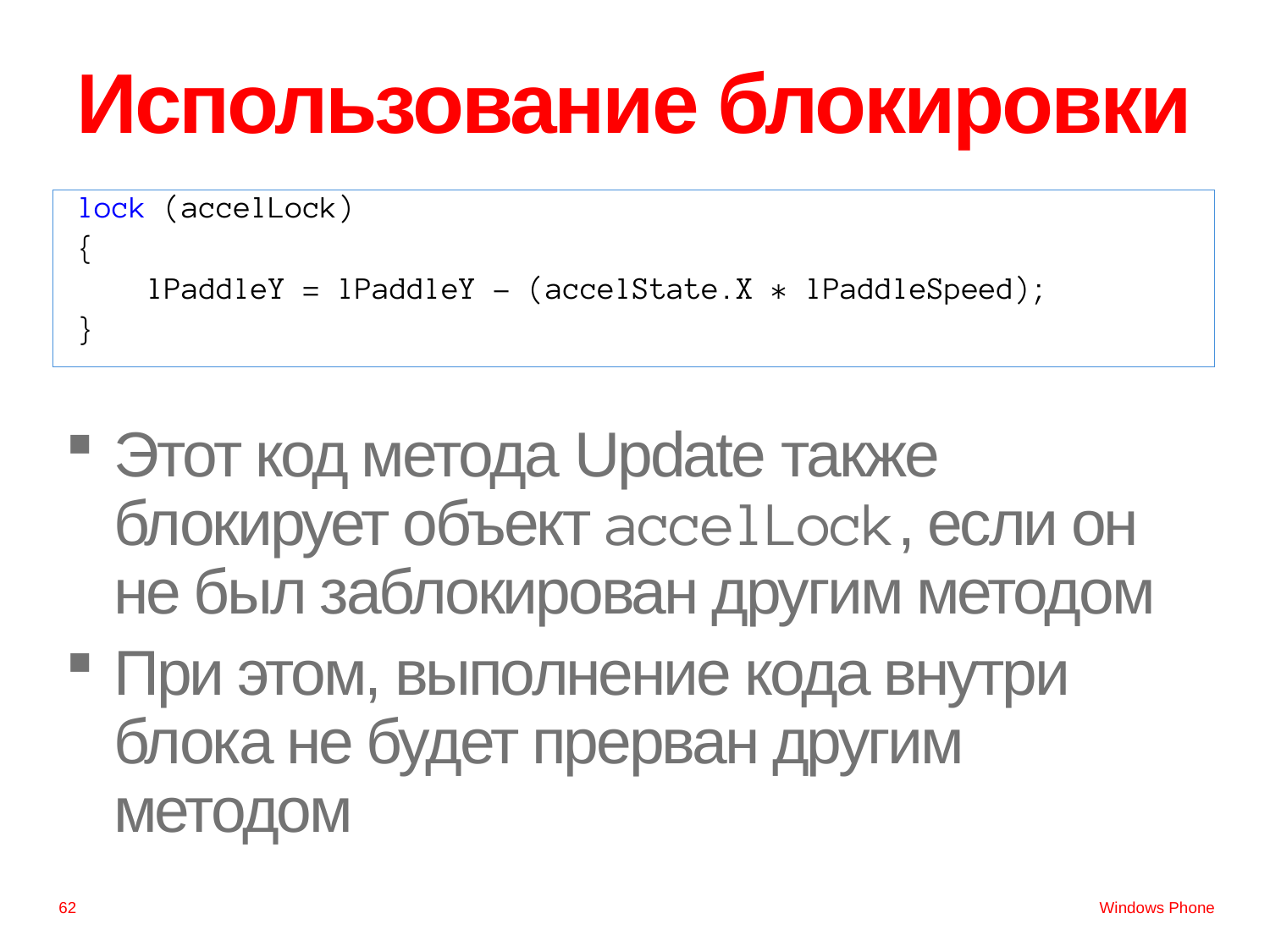

# Использование блокировки
lock (accelLock)
{
    lPaddleY = lPaddleY - (accelState.X * lPaddleSpeed);
}
Этот код метода Update также блокирует объект accelLock, если он не был заблокирован другим методом
При этом, выполнение кода внутри блока не будет прерван другим методом
62